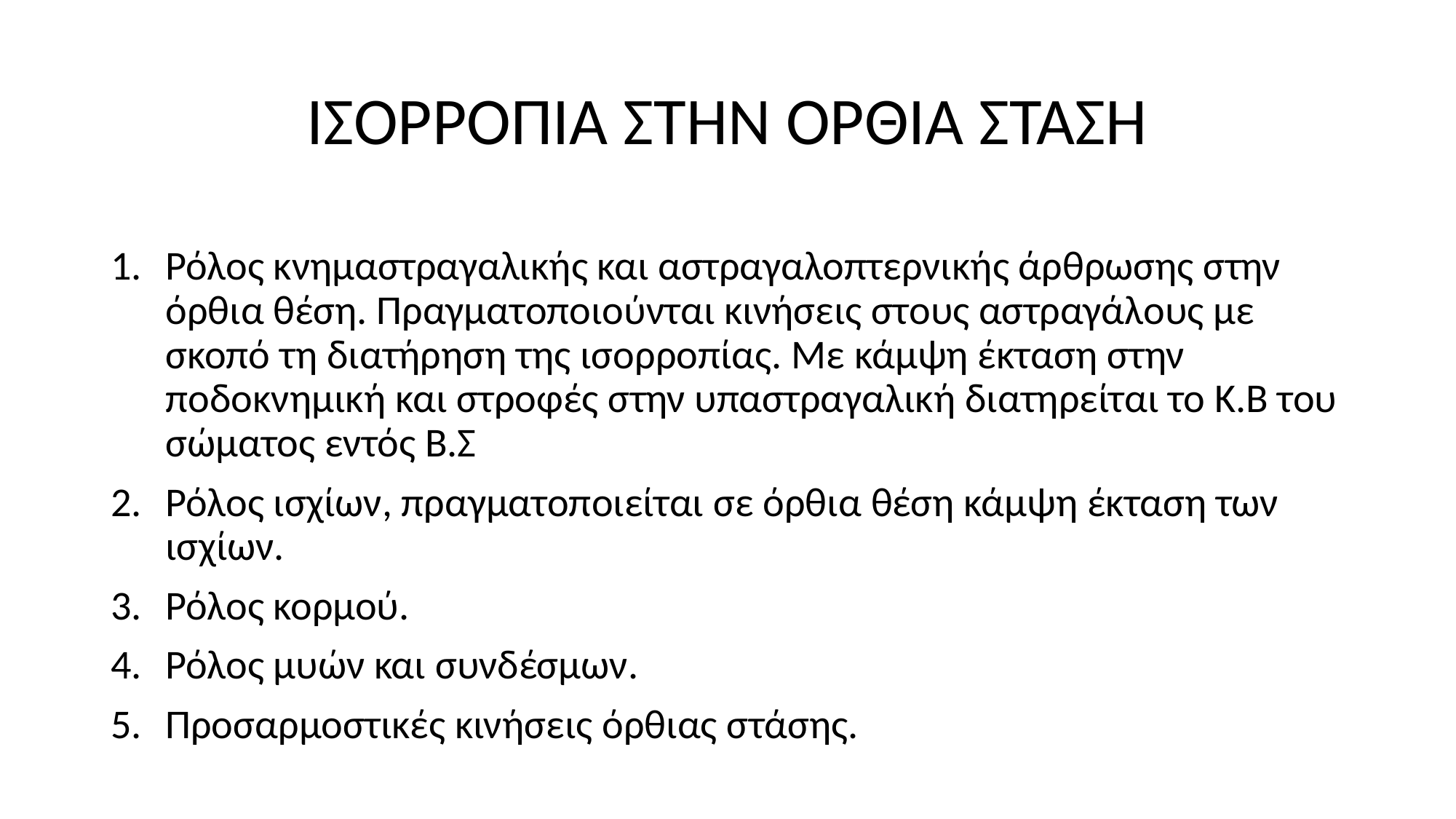

# ΙΣΟΡΡΟΠΙΑ ΣΤΗΝ ΟΡΘΙΑ ΣΤΑΣΗ

Ρόλος κνημαστραγαλικής και αστραγαλοπτερνικής άρθρωσης στην όρθια θέση. Πραγματοποιούνται κινήσεις στους αστραγάλους με σκοπό τη διατήρηση της ισορροπίας. Με κάμψη έκταση στην ποδοκνημική και στροφές στην υπαστραγαλική διατηρείται το Κ.Β του σώματος εντός Β.Σ
Ρόλος ισχίων, πραγματοποιείται σε όρθια θέση κάμψη έκταση των ισχίων.
Ρόλος κορμού.
Ρόλος μυών και συνδέσμων.
Προσαρμοστικές κινήσεις όρθιας στάσης.